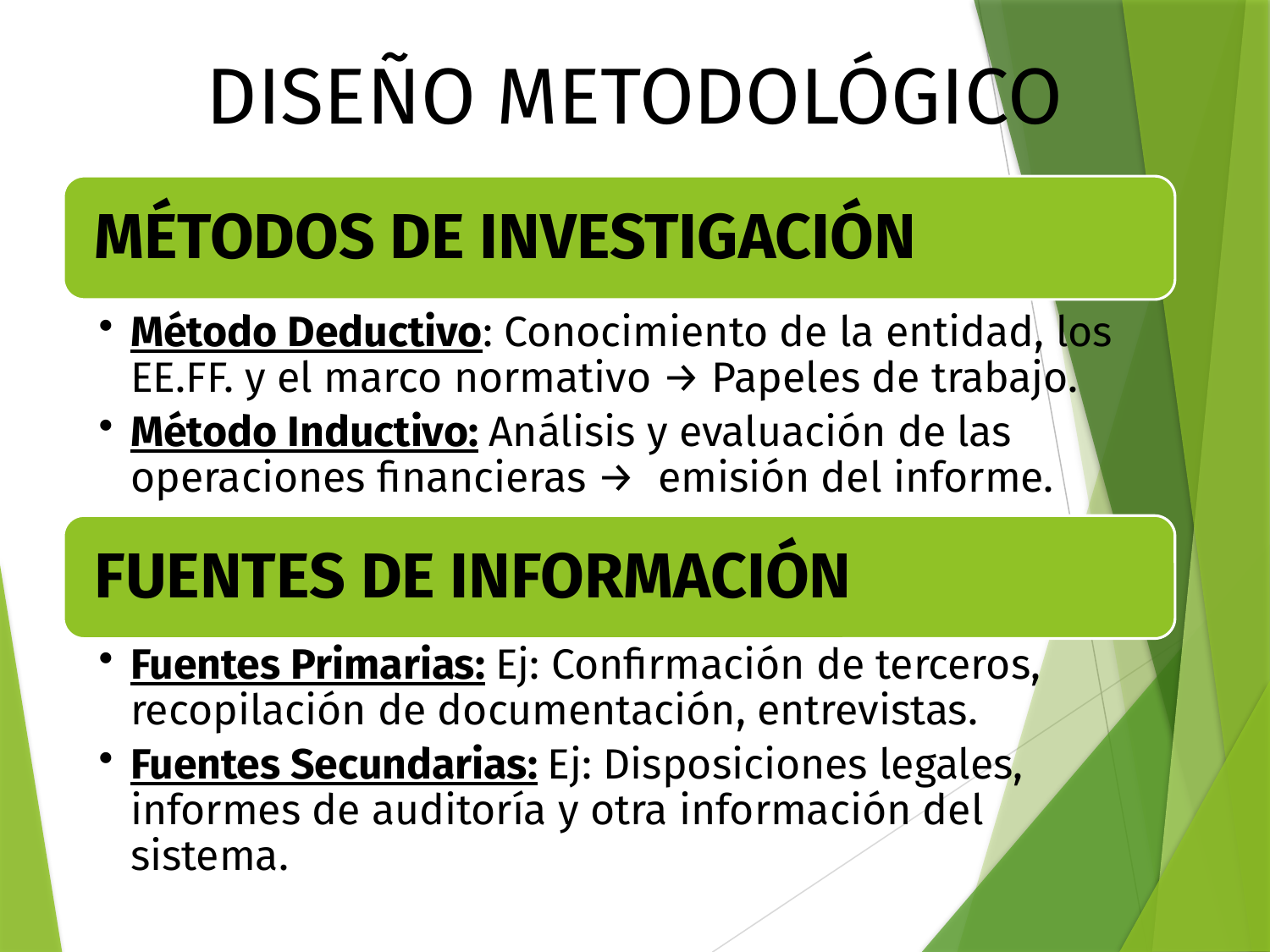

# DISEÑO METODOLÓGICO
MÉTODOS DE INVESTIGACIÓN
Método Deductivo: Conocimiento de la entidad, los EE.FF. y el marco normativo → Papeles de trabajo.
Método Inductivo: Análisis y evaluación de las operaciones financieras →  emisión del informe.
FUENTES DE INFORMACIÓN
Fuentes Primarias: Ej: Confirmación de terceros, recopilación de documentación, entrevistas.
Fuentes Secundarias: Ej: Disposiciones legales, informes de auditoría y otra información del sistema.